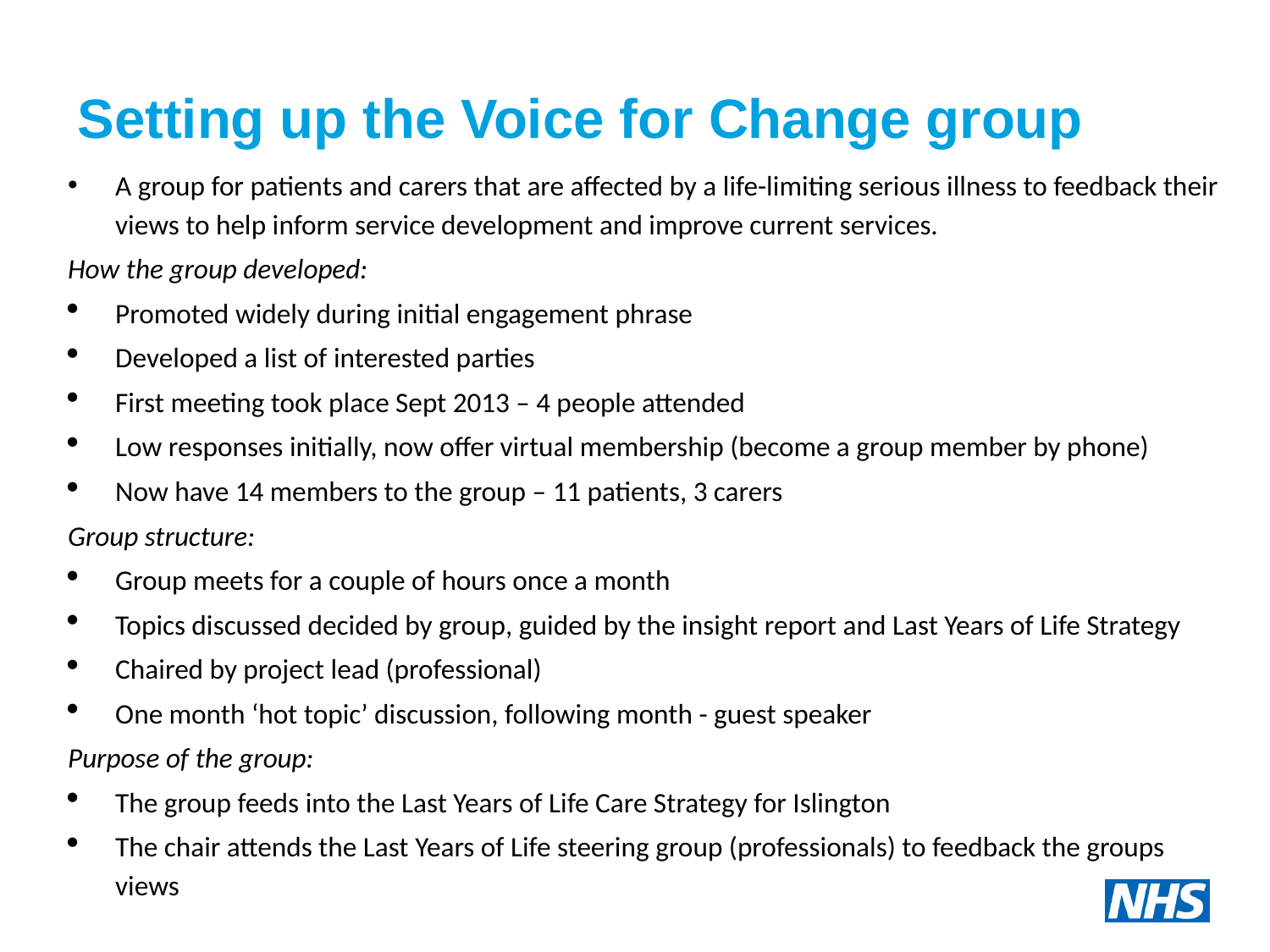

# Setting up the Voice for Change group
A group for patients and carers that are affected by a life-limiting serious illness to feedback their views to help inform service development and improve current services.
How the group developed:
Promoted widely during initial engagement phrase
Developed a list of interested parties
First meeting took place Sept 2013 – 4 people attended
Low responses initially, now offer virtual membership (become a group member by phone)
Now have 14 members to the group – 11 patients, 3 carers
Group structure:
Group meets for a couple of hours once a month
Topics discussed decided by group, guided by the insight report and Last Years of Life Strategy
Chaired by project lead (professional)
One month ‘hot topic’ discussion, following month - guest speaker
Purpose of the group:
The group feeds into the Last Years of Life Care Strategy for Islington
The chair attends the Last Years of Life steering group (professionals) to feedback the groups views